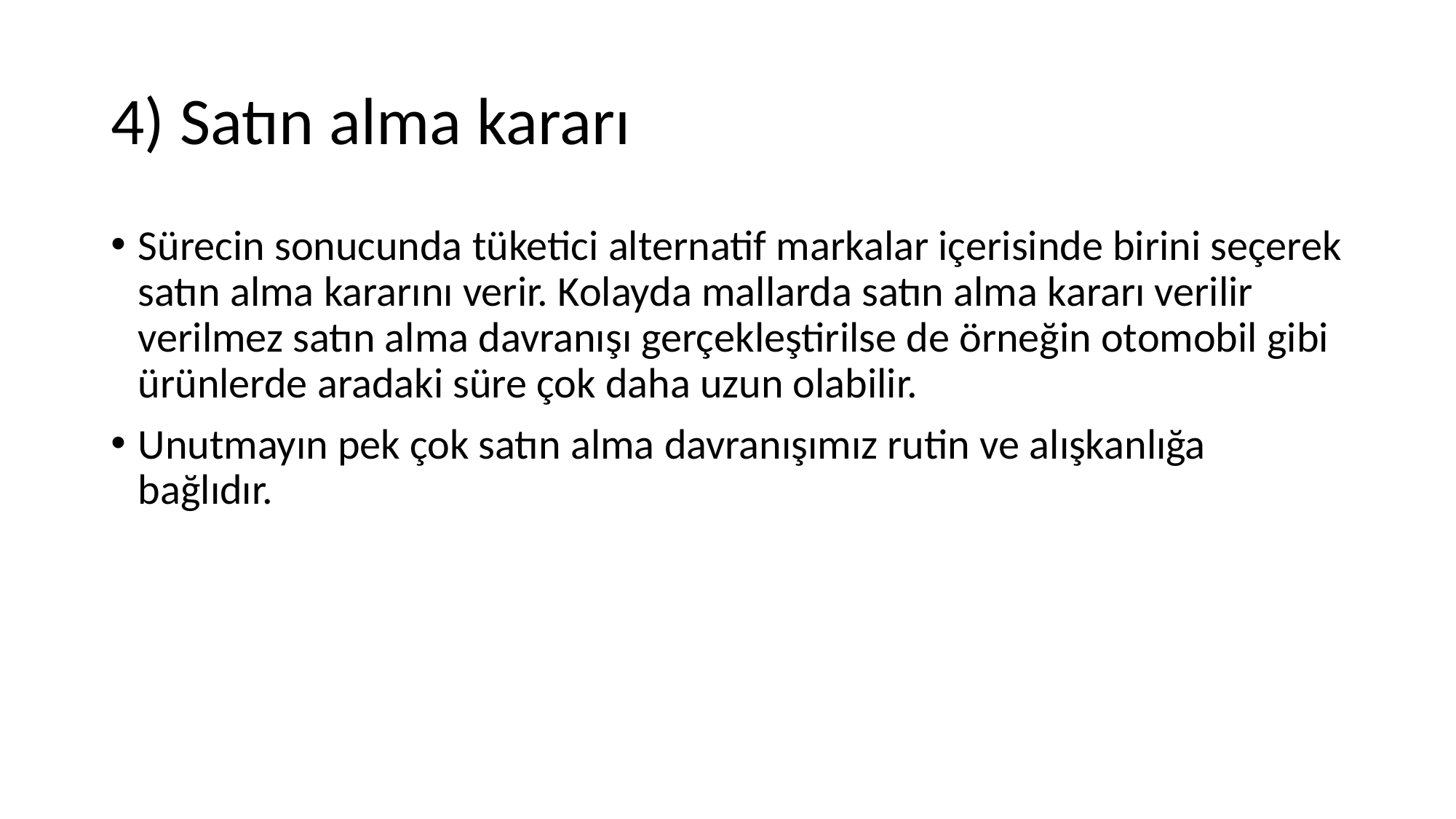

# 4) Satın alma kararı
Sürecin sonucunda tüketici alternatif markalar içerisinde birini seçerek satın alma kararını verir. Kolayda mallarda satın alma kararı verilir verilmez satın alma davranışı gerçekleştirilse de örneğin otomobil gibi ürünlerde aradaki süre çok daha uzun olabilir.
Unutmayın pek çok satın alma davranışımız rutin ve alışkanlığa bağlıdır.